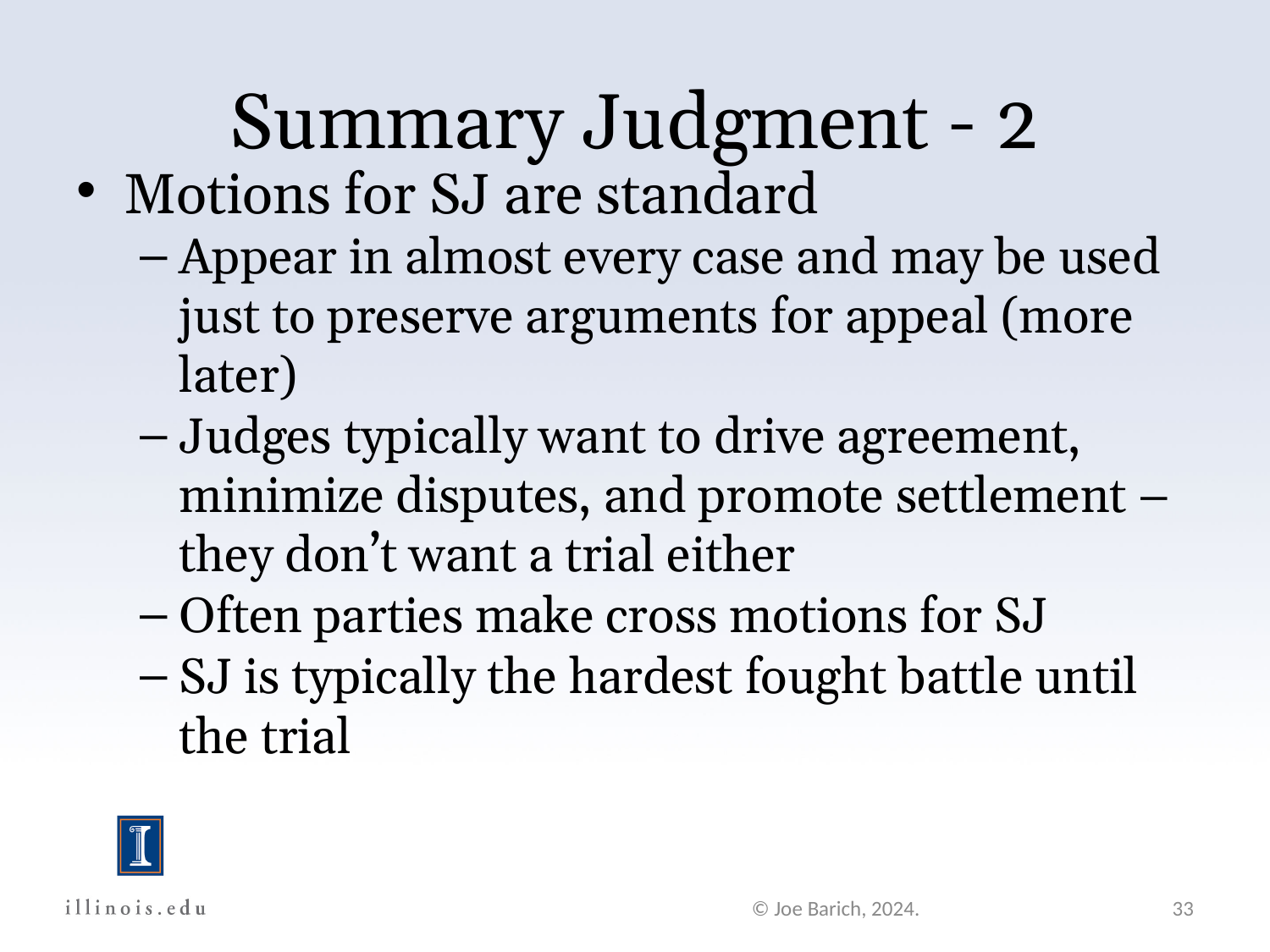

Summary Judgment - 2
Motions for SJ are standard
Appear in almost every case and may be used just to preserve arguments for appeal (more later)
Judges typically want to drive agreement, minimize disputes, and promote settlement – they don’t want a trial either
Often parties make cross motions for SJ
SJ is typically the hardest fought battle until the trial

© Joe Barich, 2024.
33